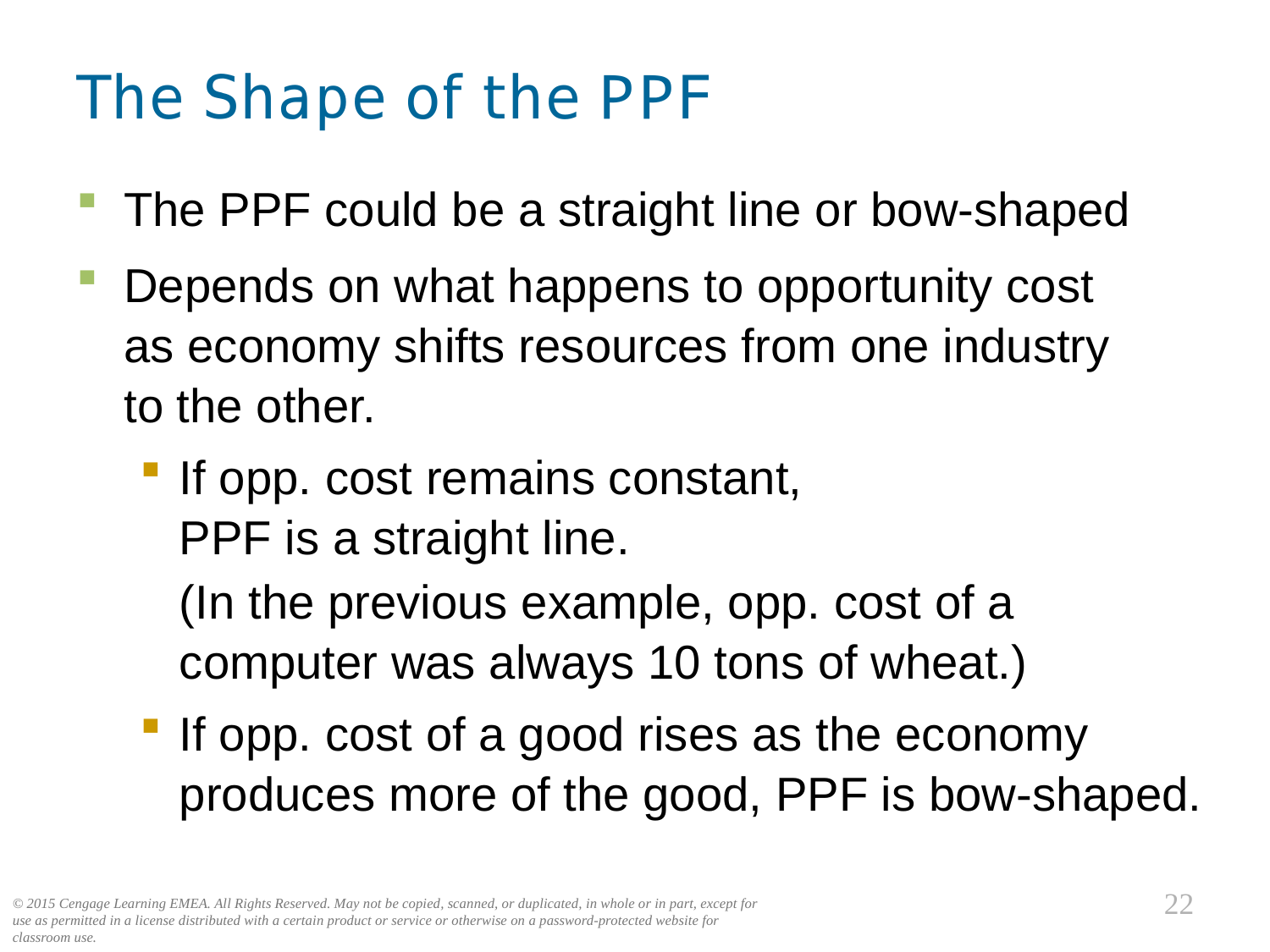

# The Shape of the PPF
The PPF could be a straight line or bow-shaped
Depends on what happens to opportunity cost
as economy shifts resources from one industry
to the other.
If opp. cost remains constant,
PPF is a straight line.
	(In the previous example, opp. cost of a computer was always 10 tons of wheat.)
If opp. cost of a good rises as the economy produces more of the good, PPF is bow-shaped.